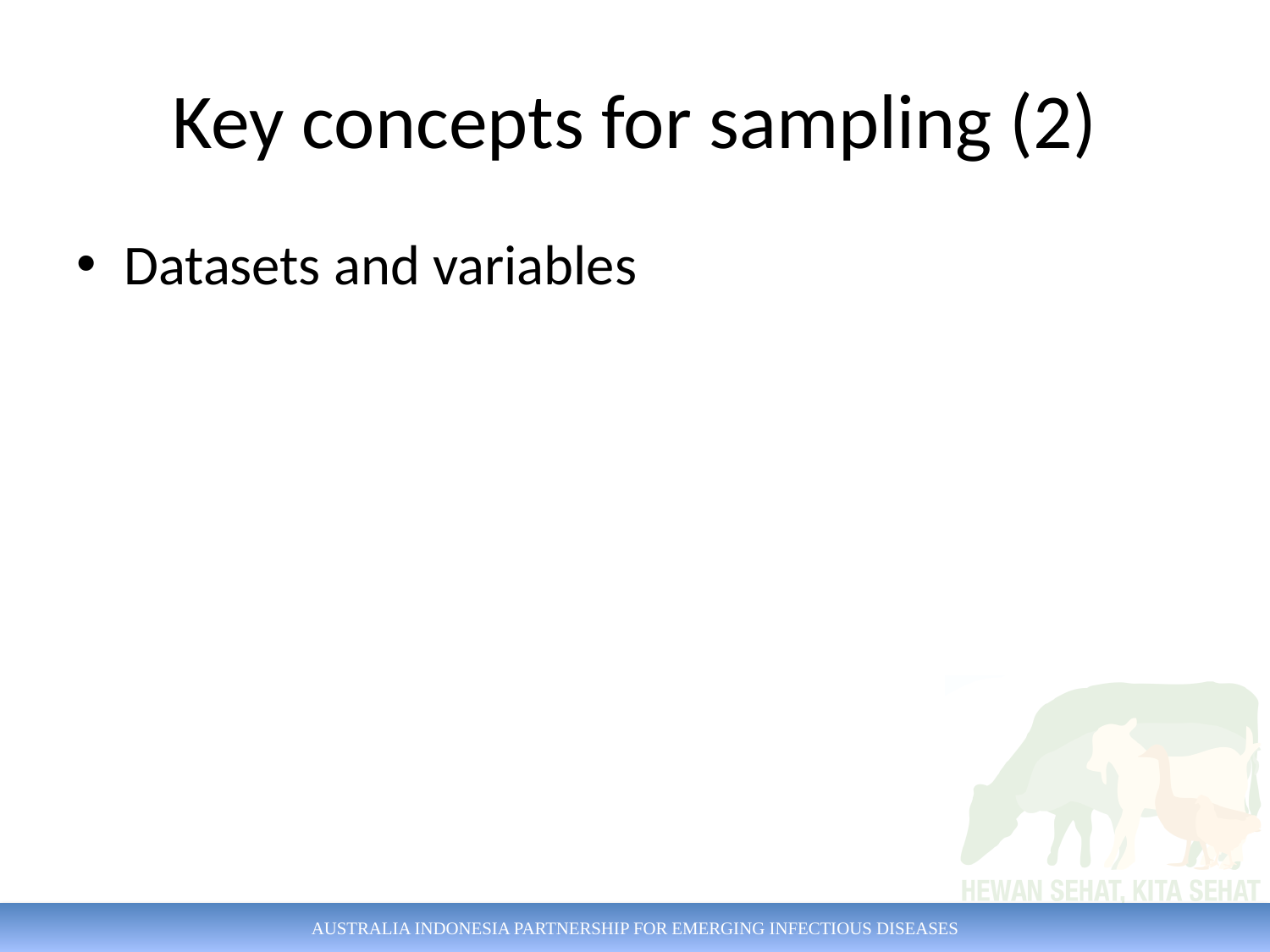

# Key concepts for sampling (2)
Datasets and variables